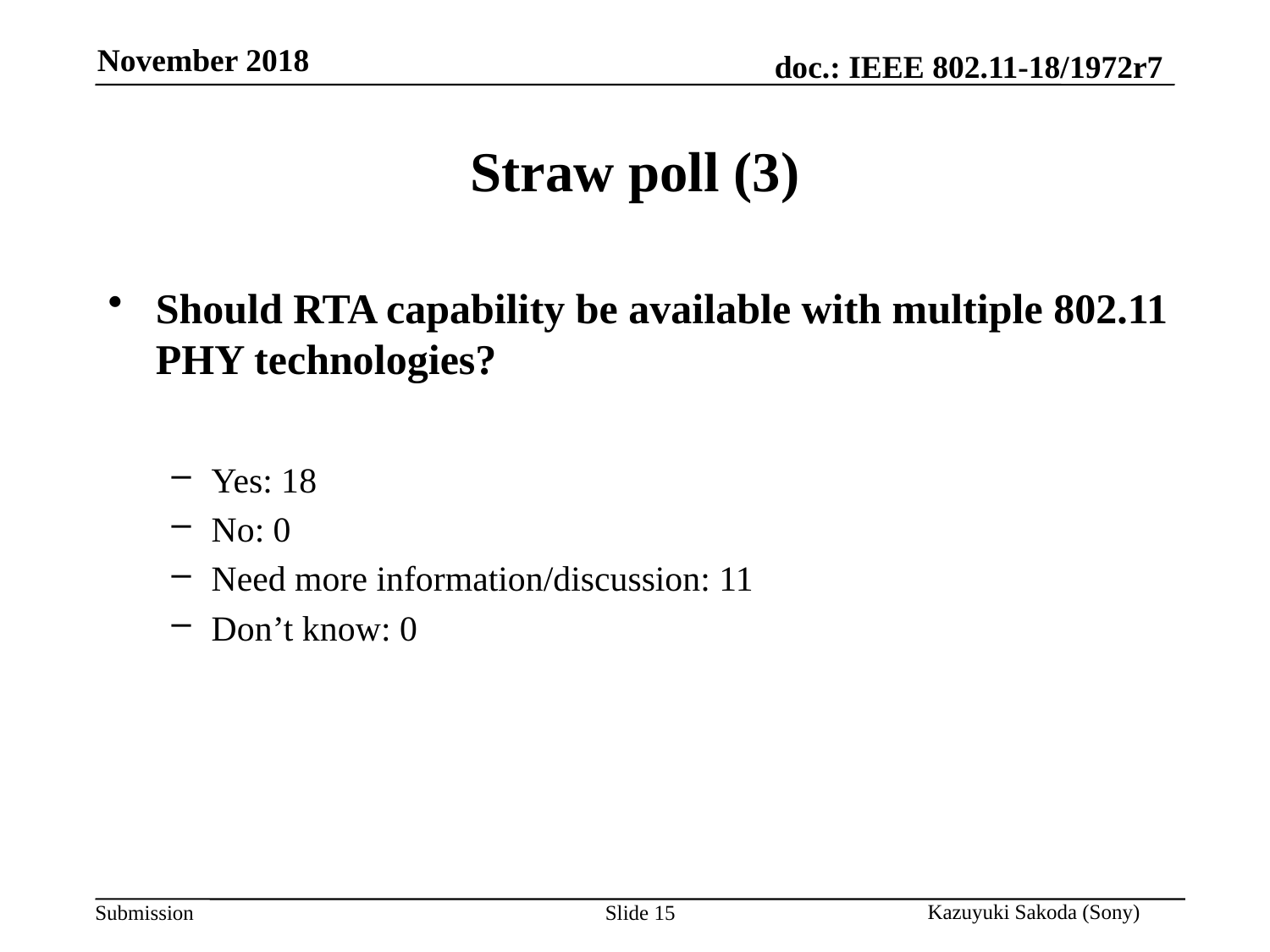

# Straw poll (3)
Should RTA capability be available with multiple 802.11 PHY technologies?

Yes: 18
No: 0
Need more information/discussion: 11
Don’t know: 0

Slide 15